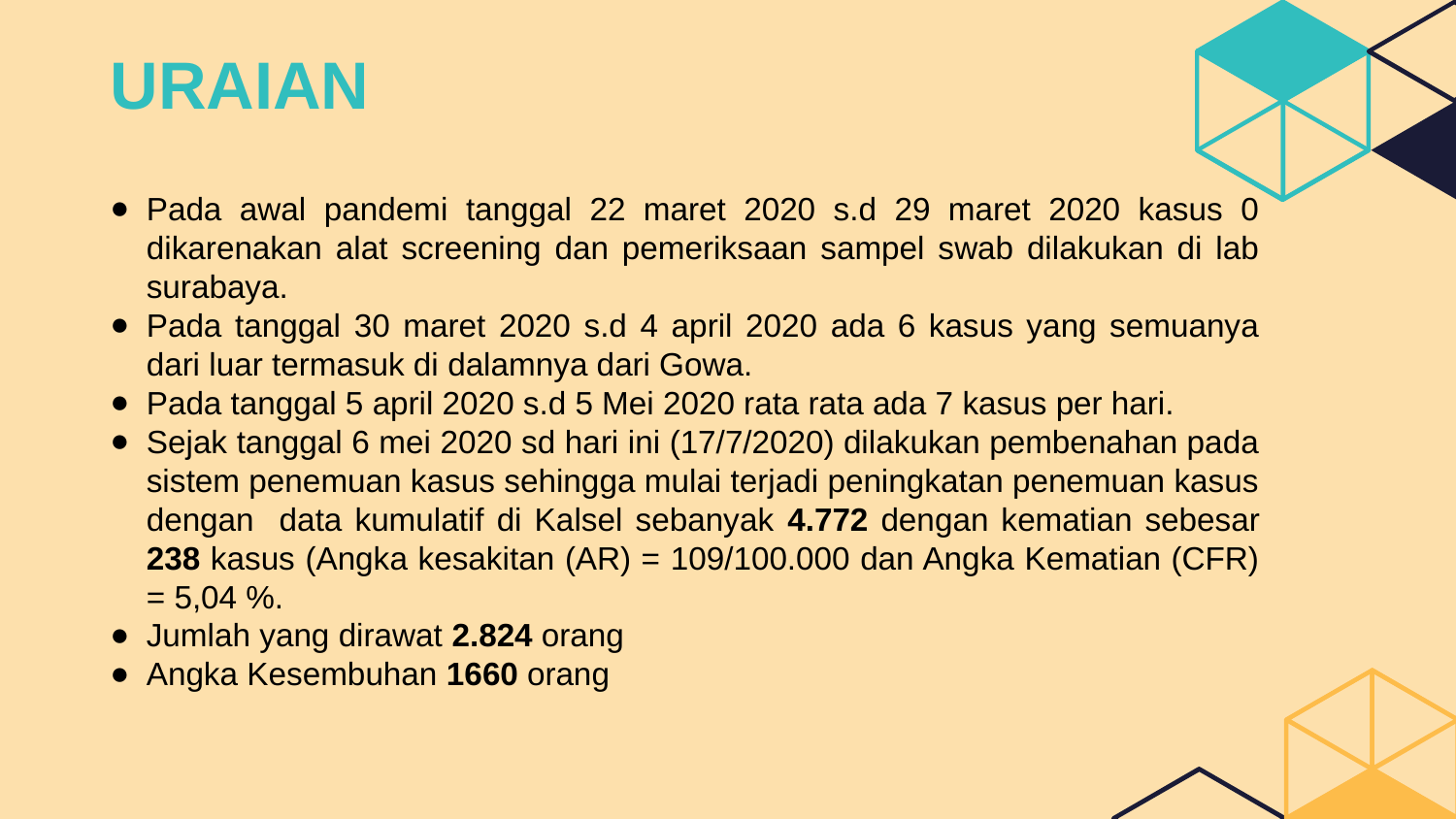

# URAIAN
Pada awal pandemi tanggal 22 maret 2020 s.d 29 maret 2020 kasus 0 dikarenakan alat screening dan pemeriksaan sampel swab dilakukan di lab surabaya.
Pada tanggal 30 maret 2020 s.d 4 april 2020 ada 6 kasus yang semuanya dari luar termasuk di dalamnya dari Gowa.
Pada tanggal 5 april 2020 s.d 5 Mei 2020 rata rata ada 7 kasus per hari.
Sejak tanggal 6 mei 2020 sd hari ini (17/7/2020) dilakukan pembenahan pada sistem penemuan kasus sehingga mulai terjadi peningkatan penemuan kasus dengan  data kumulatif di Kalsel sebanyak 4.772 dengan kematian sebesar 238 kasus (Angka kesakitan (AR) = 109/100.000 dan Angka Kematian (CFR) = 5,04 %.
Jumlah yang dirawat 2.824 orang
Angka Kesembuhan 1660 orang